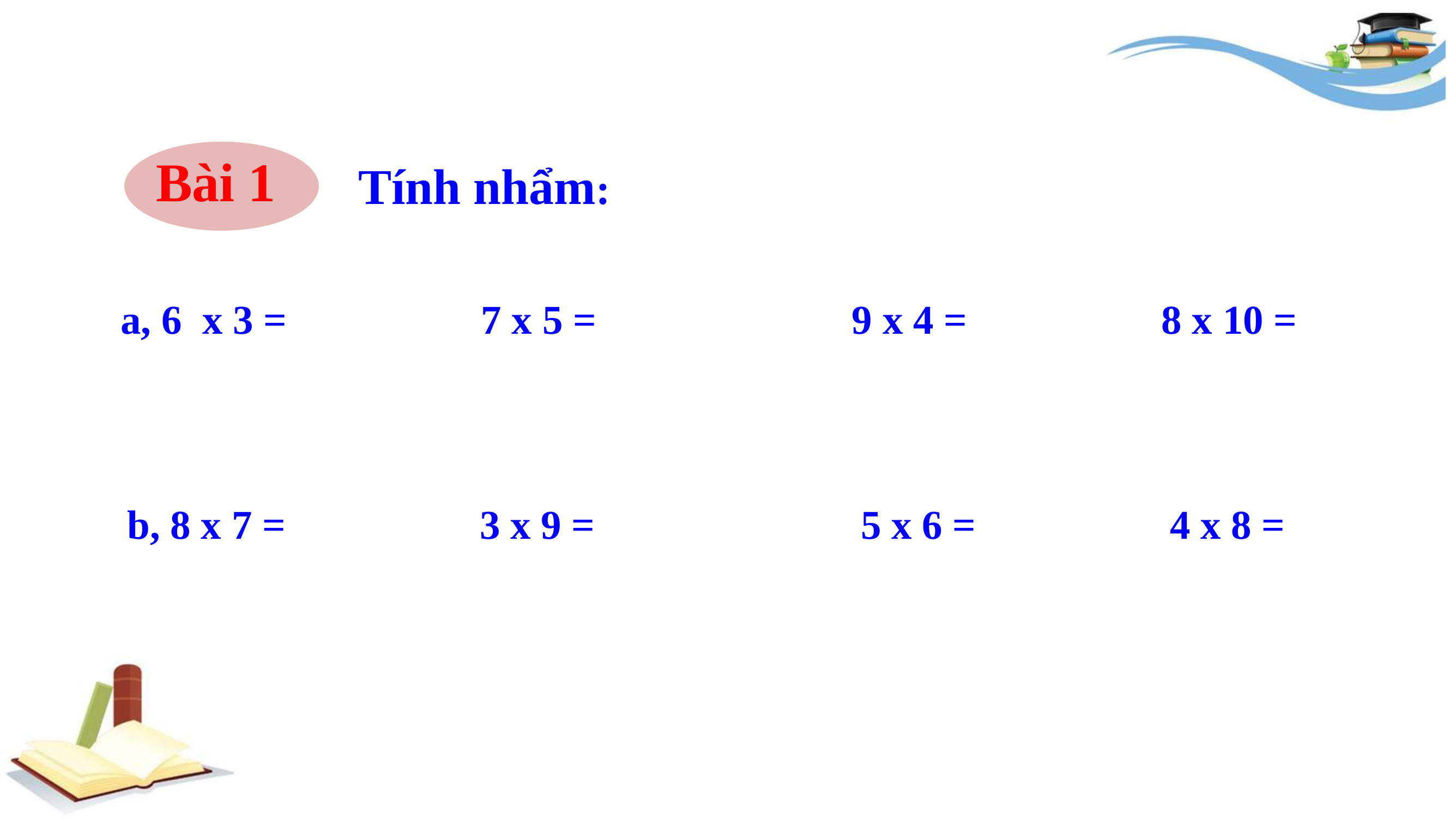

Bài 1
Tính nhẩm:
1

a, 6  x 3 =                   7 x 5 =                         9 x 4 =                   8 x 10 =
b, 8 x 7 =                   3 x 9 =                          5 x 6 =                   4 x 8 =